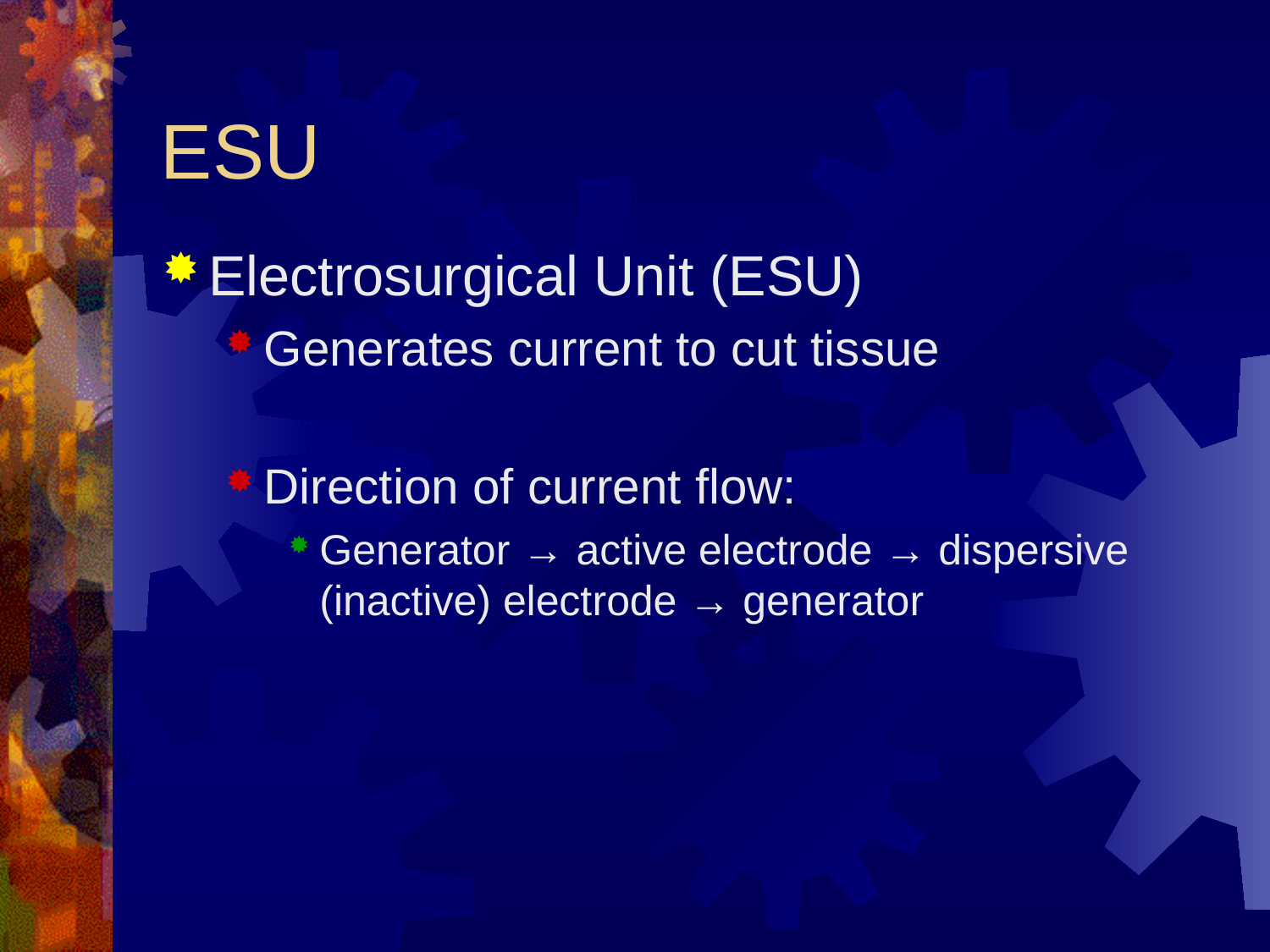

# ESU
Electrosurgical Unit (ESU)
Generates current to cut tissue

Direction of current flow:
Generator → active electrode → dispersive (inactive) electrode → generator